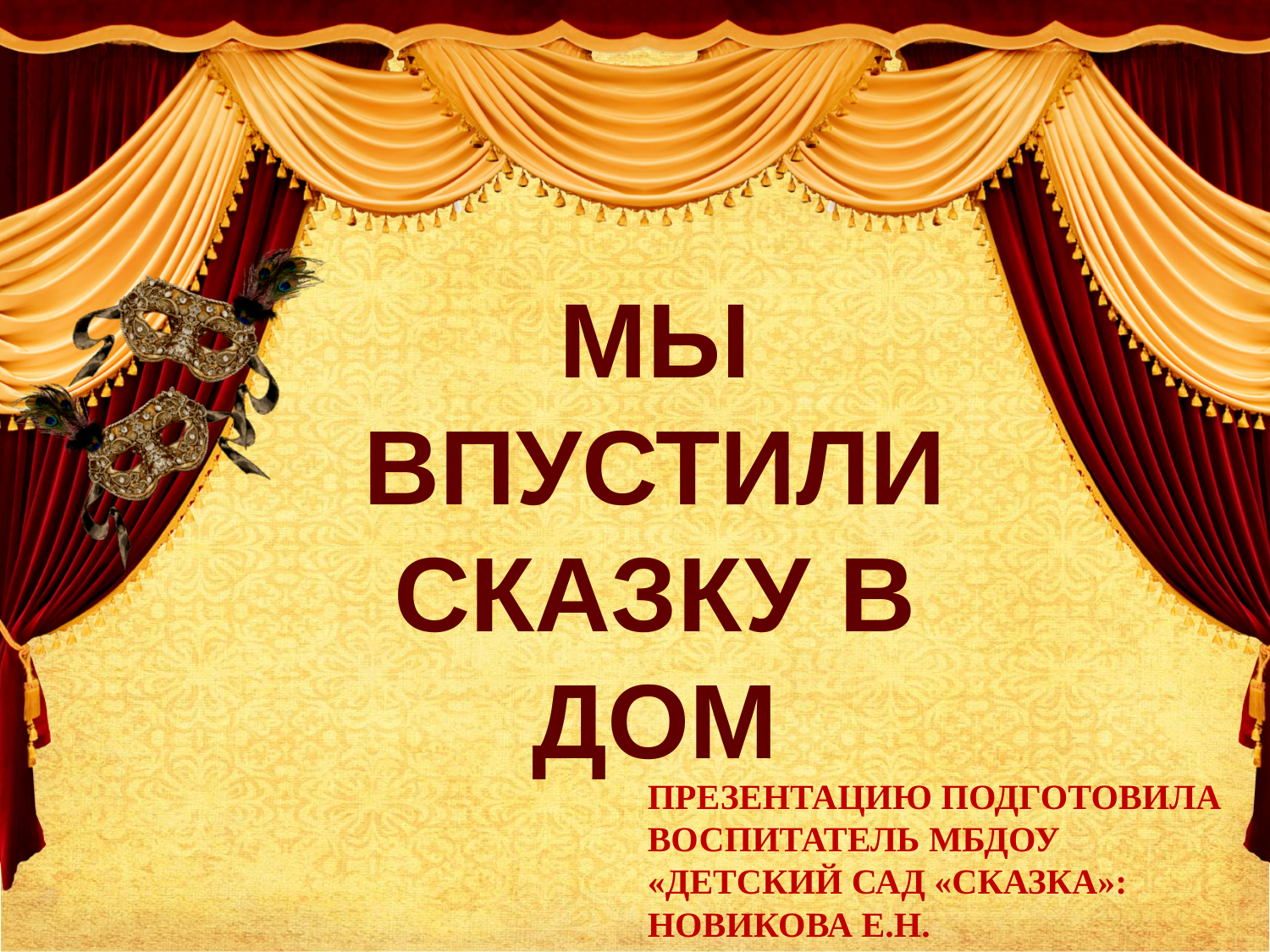

# МЫ ВПУСТИЛИ СКАЗКУ В ДОМ
Презентацию подготовила воспитатель мбдоу «детский сад «сказка»: Новикова Е.Н.